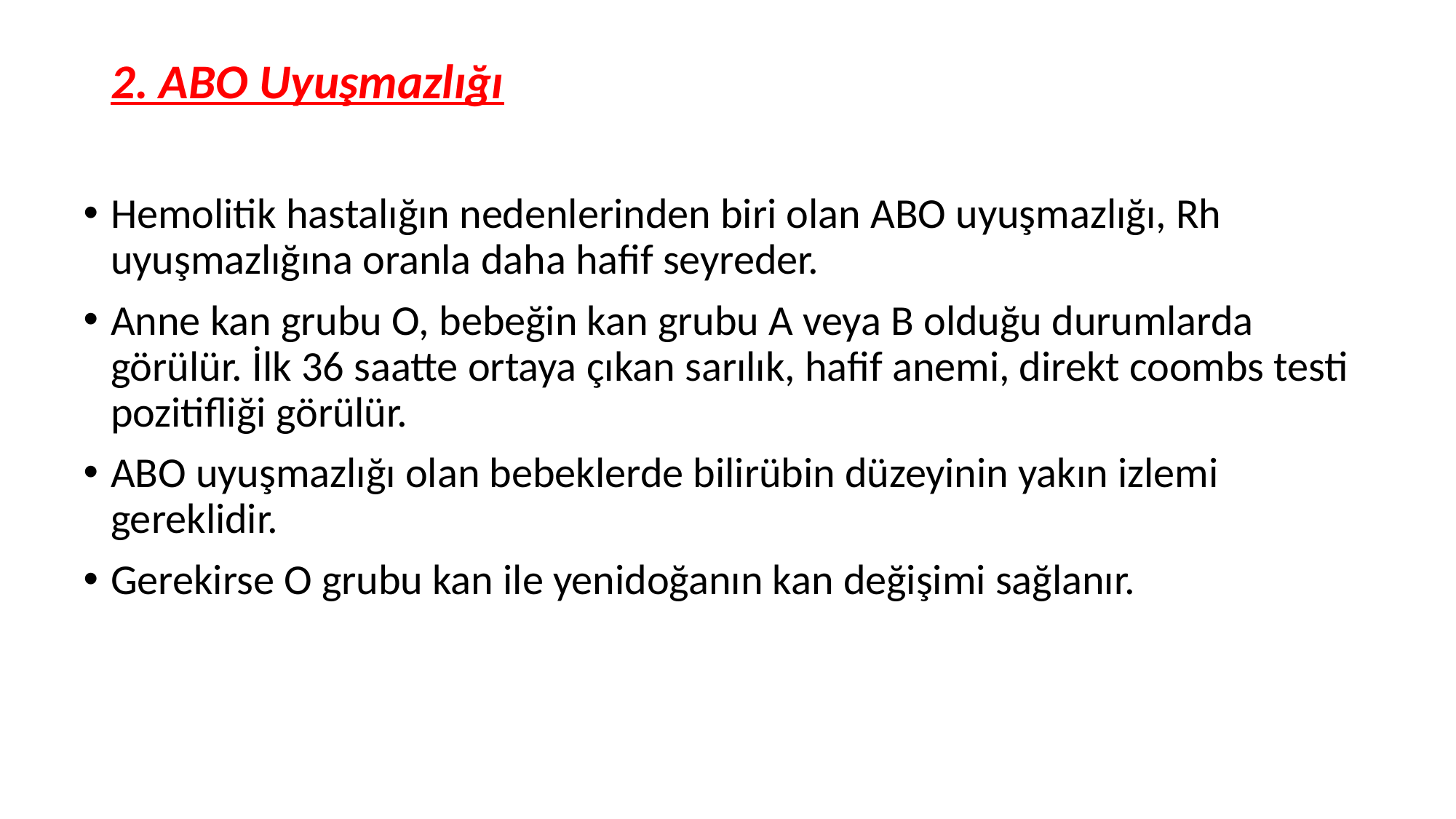

# 2. ABO Uyuşmazlığı
Hemolitik hastalığın nedenlerinden biri olan ABO uyuşmazlığı, Rh uyuşmazlığına oranla daha hafif seyreder.
Anne kan grubu O, bebeğin kan grubu A veya B olduğu durumlarda görülür. İlk 36 saatte ortaya çıkan sarılık, hafif anemi, direkt coombs testi pozitifliği görülür.
ABO uyuşmazlığı olan bebeklerde bilirübin düzeyinin yakın izlemi gereklidir.
Gerekirse O grubu kan ile yenidoğanın kan değişimi sağlanır.